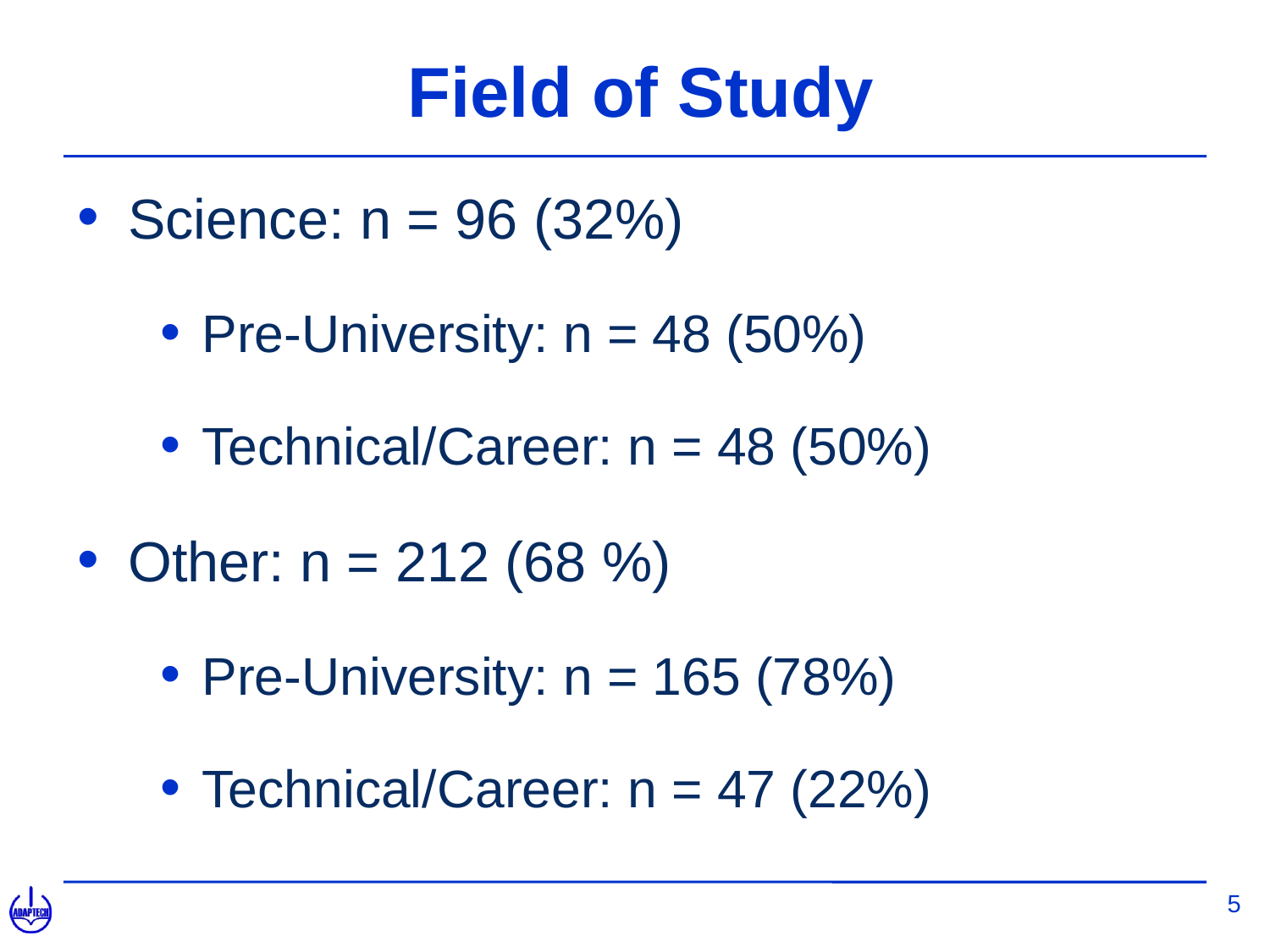

# Field of Study
Science: n = 96 (32%)
Pre-University: n = 48 (50%)
Technical/Career: n = 48 (50%)
Other: n = 212 (68 %)
Pre-University: n = 165 (78%)
Technical/Career: n = 47 (22%)
5